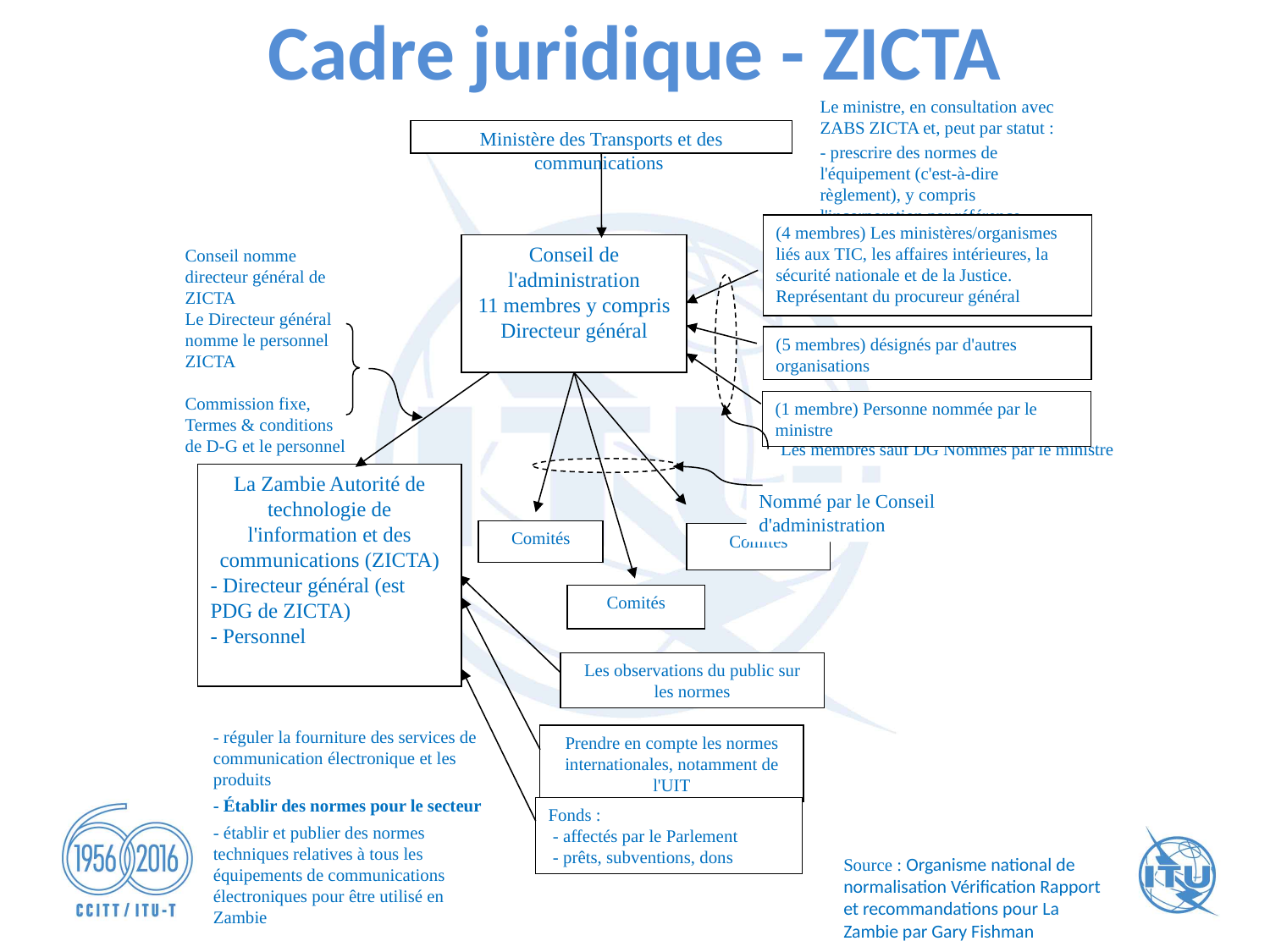

# Cadre juridique - ZICTA
Le ministre, en consultation avec ZABS ZICTA et, peut par statut :
- prescrire des normes de l'équipement (c'est-à-dire règlement), y compris l'incorporation par référence
Ministère des Transports et des communications
(4 membres) Les ministères/organismes liés aux TIC, les affaires intérieures, la sécurité nationale et de la Justice.
Représentant du procureur général
Conseil de l'administration
11 membres y compris
Directeur général
Conseil nomme directeur général de ZICTA
Le Directeur général nomme le personnel ZICTA

Commission fixe, Termes & conditions de D-G et le personnel

(5 membres) désignés par d'autres organisations
(1 membre) Personne nommée par le ministre
Les membres sauf DG Nommés par le ministre

La Zambie Autorité de technologie de l'information et des communications (ZICTA)
- Directeur général (est PDG de ZICTA)
- Personnel
Nommé par le Conseil d'administration
Comités
Comités
Comités
- réguler la fourniture des services de communication électronique et les produits
- Établir des normes pour le secteur
- établir et publier des normes techniques relatives à tous les équipements de communications électroniques pour être utilisé en Zambie

Les observations du public sur les normes
Prendre en compte les normes internationales, notamment de l'UIT
Fonds :
 - affectés par le Parlement
 - prêts, subventions, dons
Source : Organisme national de normalisation Vérification Rapport et recommandations pour La Zambie par Gary Fishman